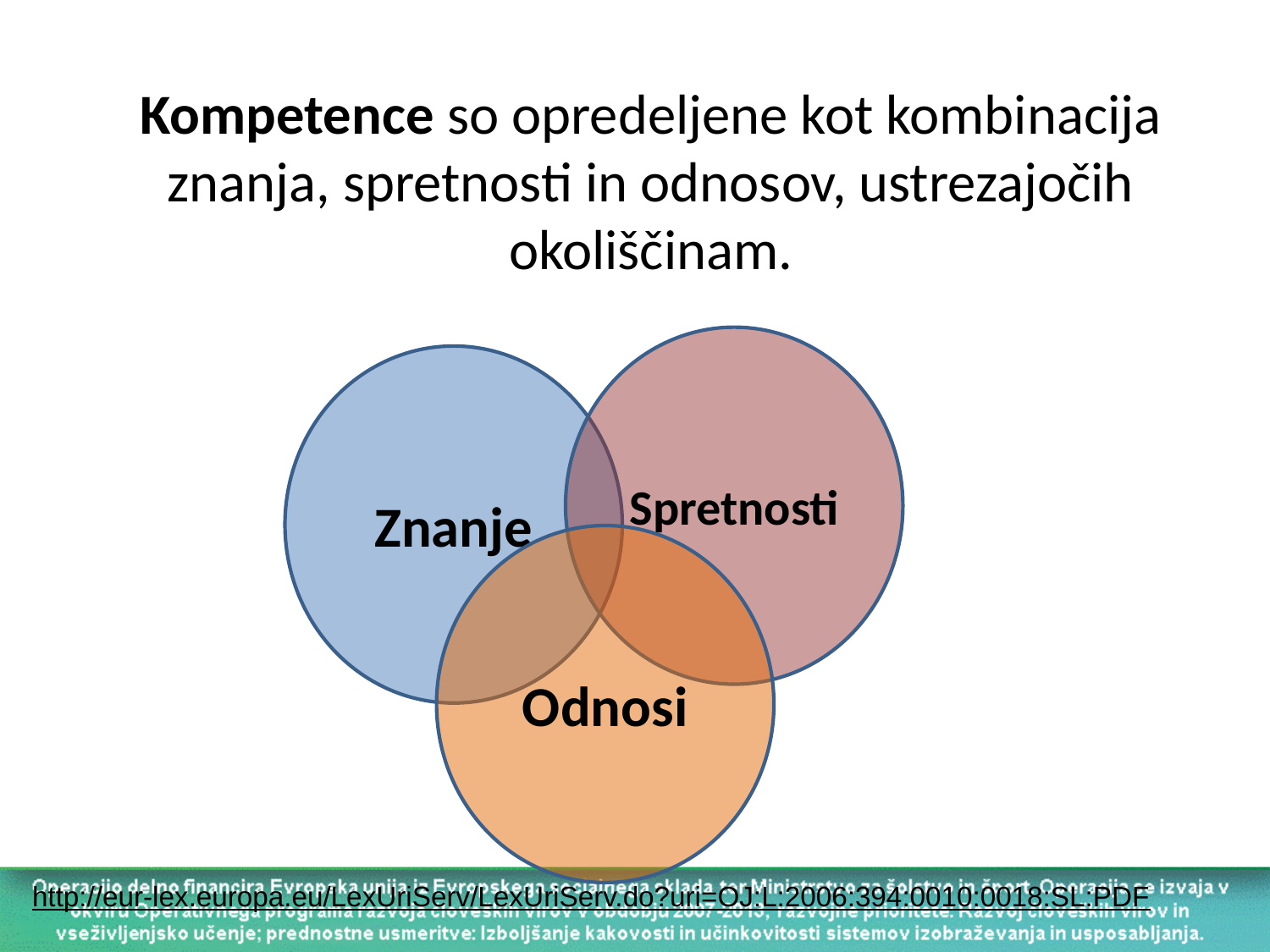

# Kompetence so opredeljene kot kombinacija znanja, spretnosti in odnosov, ustrezajočih okoliščinam.
Spretnosti
Znanje
Odnosi
http://eur-lex.europa.eu/LexUriServ/LexUriServ.do?uri=OJ:L:2006:394:0010:0018:SL:PDF